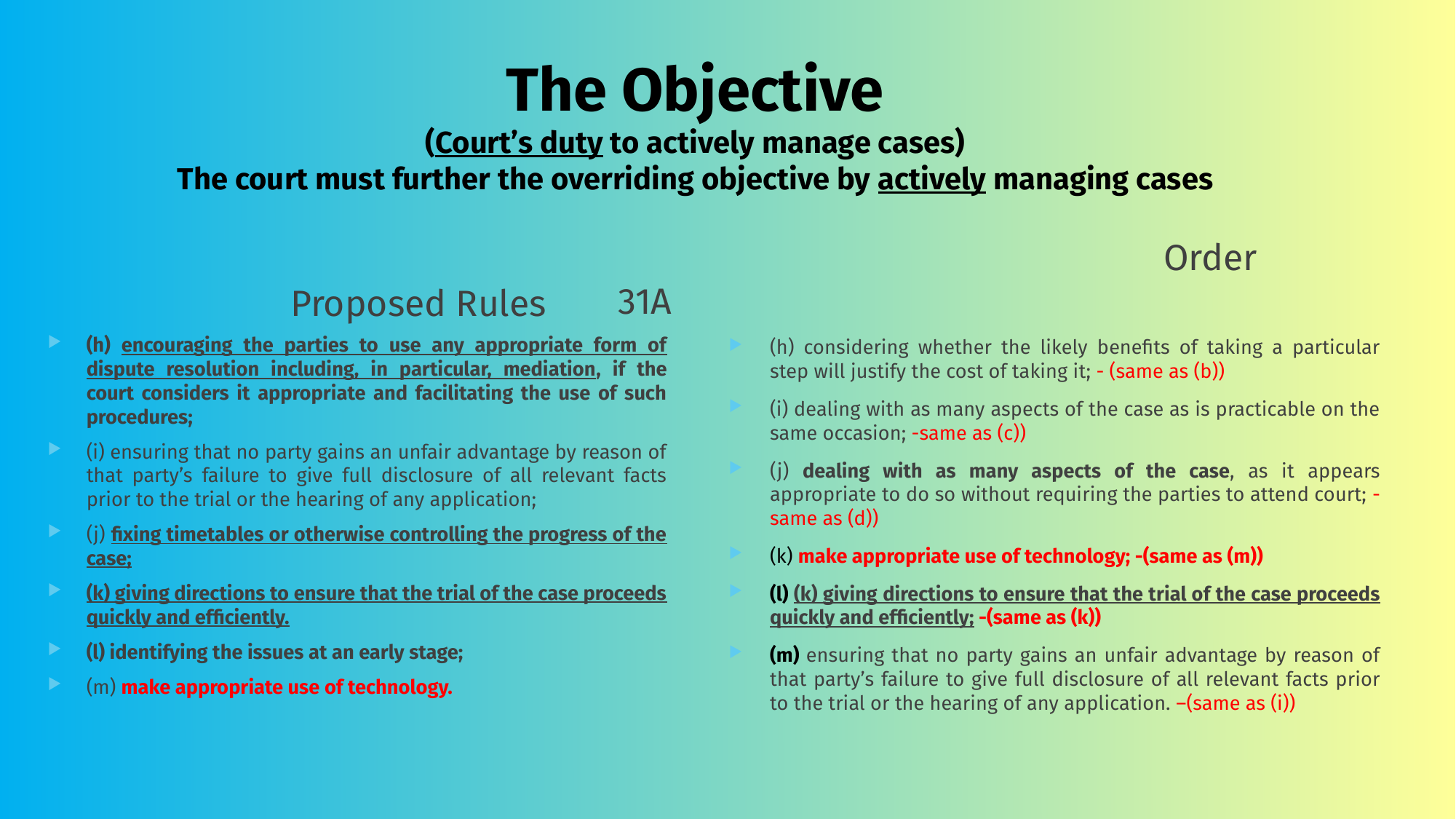

# The Objective (Court’s duty to actively manage cases) The court must further the overriding objective by actively managing cases
					Order 31A
		Proposed Rules
(h) encouraging the parties to use any appropriate form of dispute resolution including, in particular, mediation, if the court considers it appropriate and facilitating the use of such procedures;
(i) ensuring that no party gains an unfair advantage by reason of that party’s failure to give full disclosure of all relevant facts prior to the trial or the hearing of any application;
(j) fixing timetables or otherwise controlling the progress of the case;
(k) giving directions to ensure that the trial of the case proceeds quickly and efficiently.
(l) identifying the issues at an early stage;
(m) make appropriate use of technology.

(h) considering whether the likely benefits of taking a particular step will justify the cost of taking it; - (same as (b))
(i) dealing with as many aspects of the case as is practicable on the same occasion; -same as (c))
(j) dealing with as many aspects of the case, as it appears appropriate to do so without requiring the parties to attend court; -same as (d))
(k) make appropriate use of technology; -(same as (m))
(l) (k) giving directions to ensure that the trial of the case proceeds quickly and efficiently; -(same as (k))
(m) ensuring that no party gains an unfair advantage by reason of that party’s failure to give full disclosure of all relevant facts prior to the trial or the hearing of any application. –(same as (i))